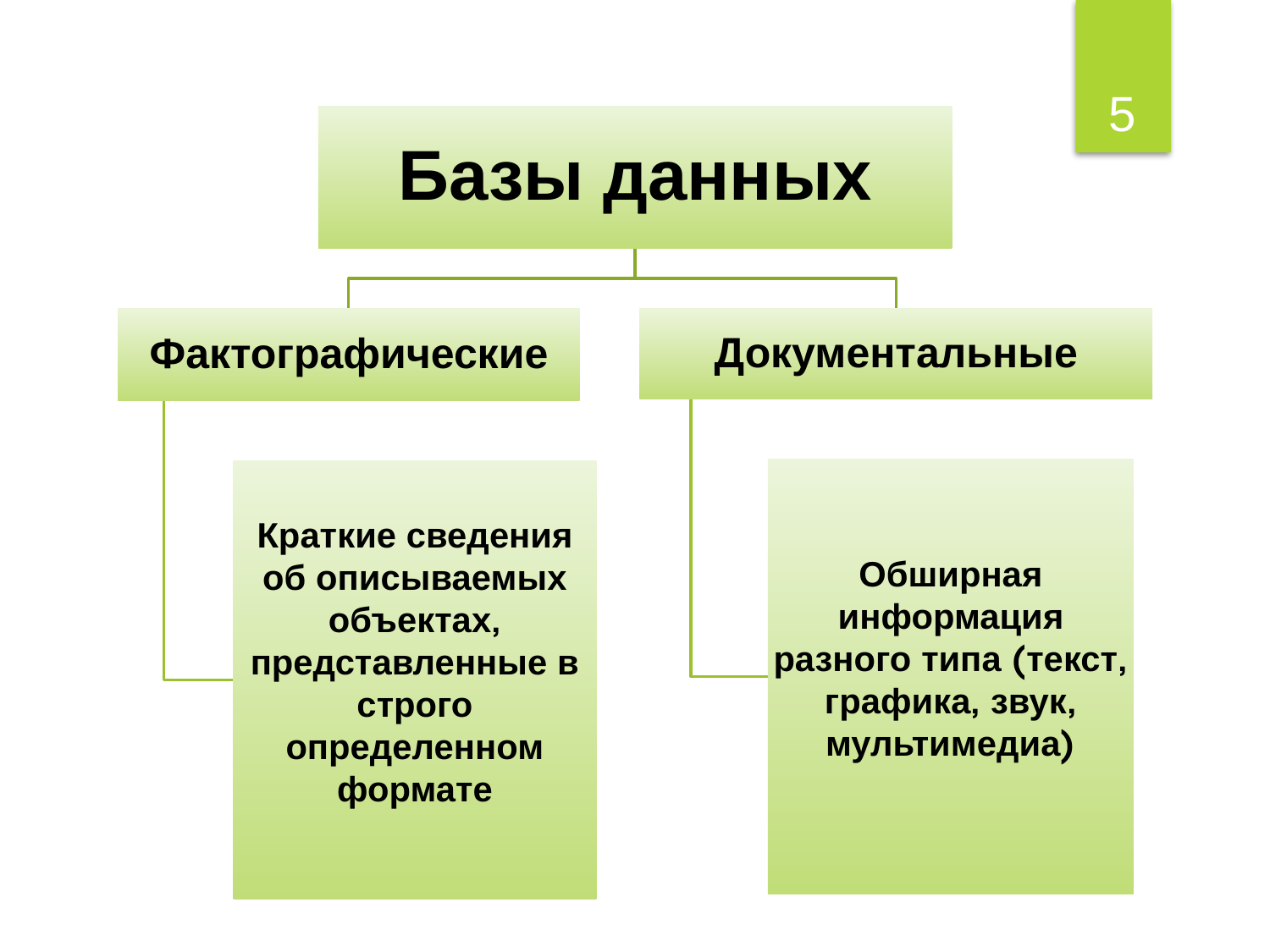

5
Базы данных
Фактографические
Краткие сведения об описываемых объектах, представленные в строго определенном формате

Документальные
Обширная информация разного типа (текст, графика, звук, мультимедиа)